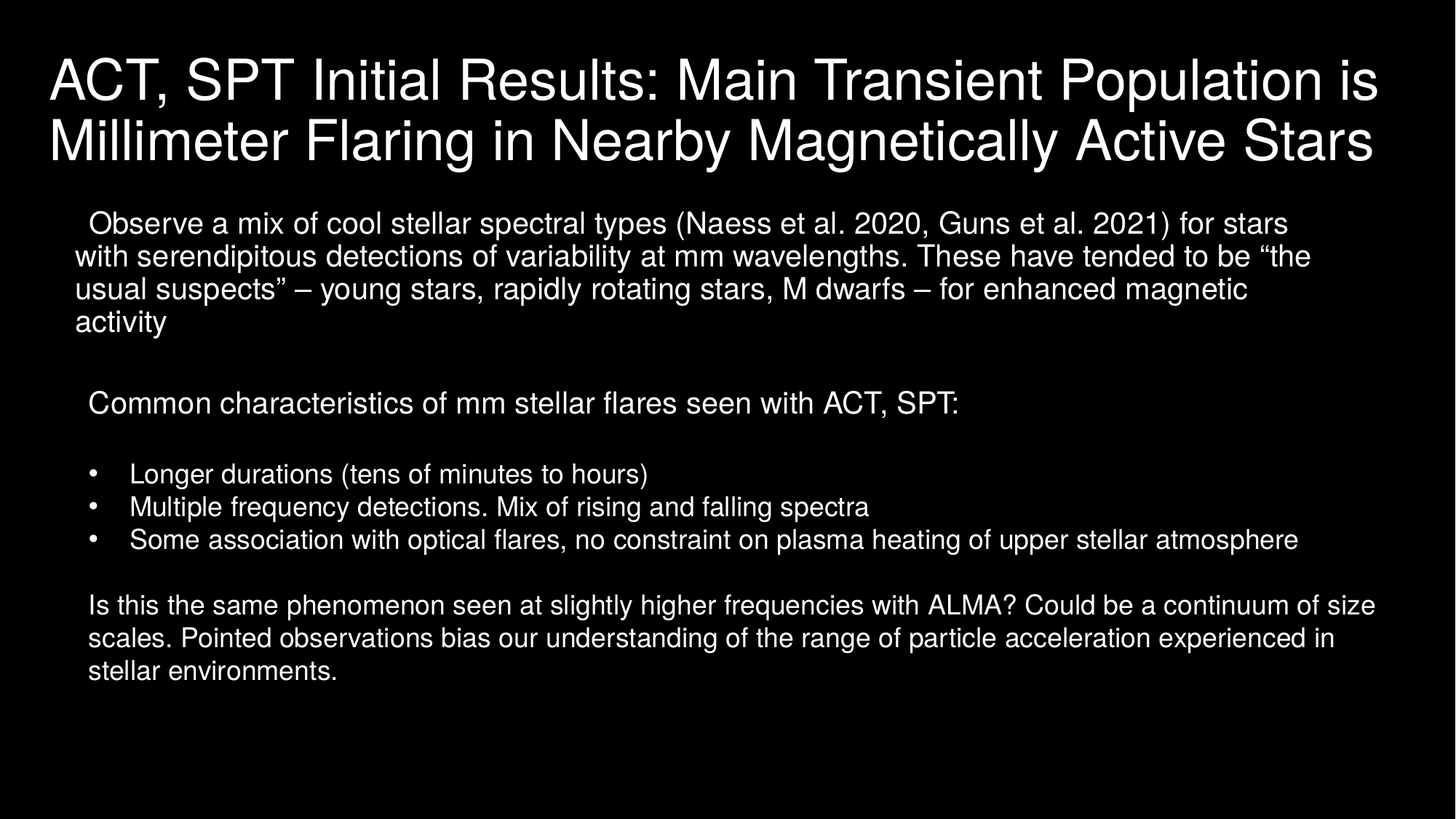

# ACT, SPT Initial Results: Main Transient Population is Millimeter Flaring in Nearby Magnetically Active Stars
Observe a mix of cool stellar spectral types (Naess et al. 2020, Guns et al. 2021) for stars with serendipitous detections of variability at mm wavelengths. These have tended to be “the usual suspects” – young stars, rapidly rotating stars, M dwarfs – for enhanced magnetic activity
Common characteristics of mm stellar flares seen with ACT, SPT:

Longer durations (tens of minutes to hours)
Multiple frequency detections. Mix of rising and falling spectra
Some association with optical flares, no constraint on plasma heating of upper stellar atmosphere

Is this the same phenomenon seen at slightly higher frequencies with ALMA? Could be a continuum of size scales. Pointed observations bias our understanding of the range of particle acceleration experienced in stellar environments.